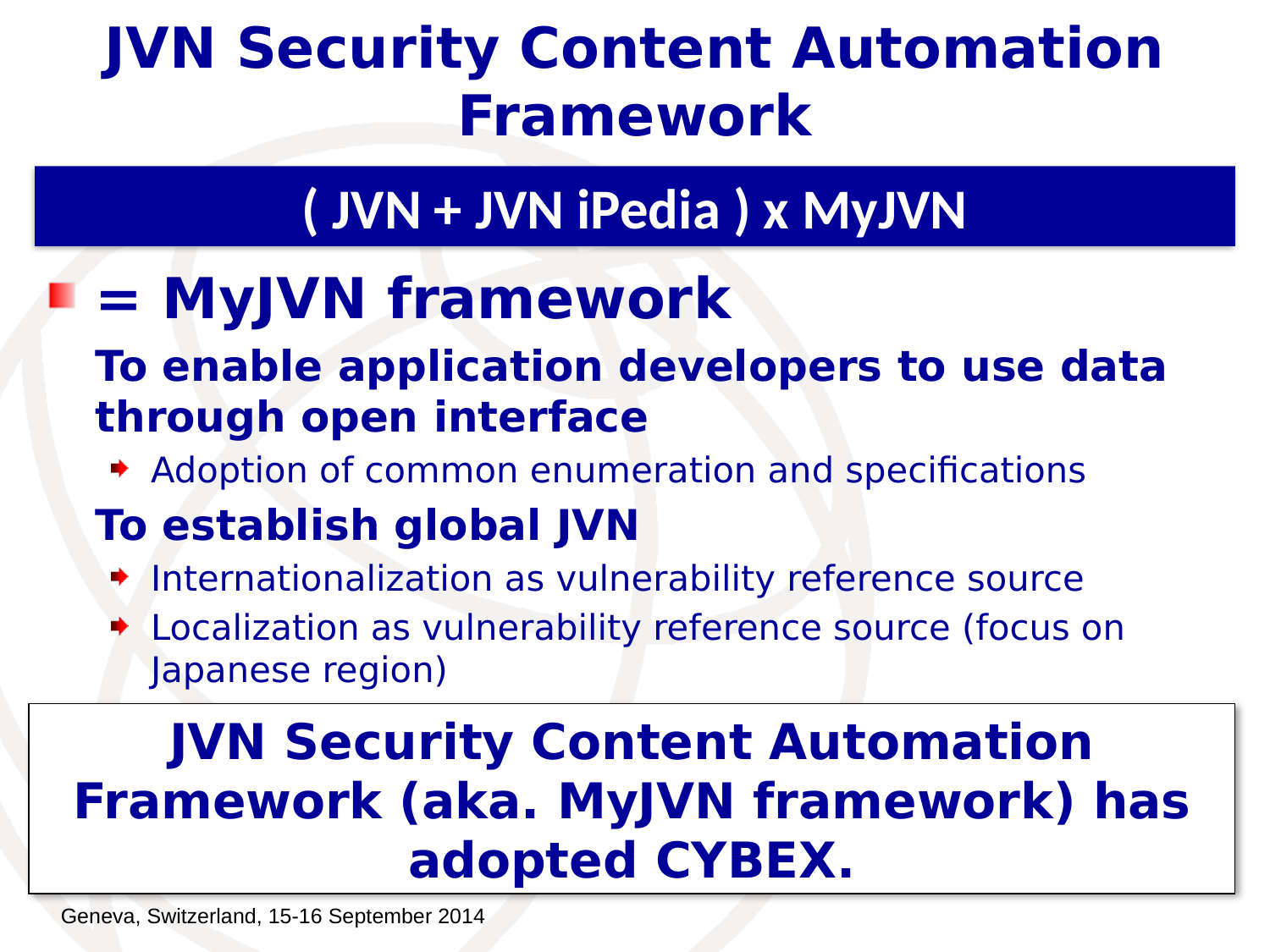

JVN Security Content Automation Framework
( JVN + JVN iPedia ) x MyJVN
= MyJVN framework
	To enable application developers to use data through open interface
Adoption of common enumeration and specifications
	To establish global JVN
Internationalization as vulnerability reference source
Localization as vulnerability reference source (focus on Japanese region)
JVN Security Content Automation Framework (aka. MyJVN framework) has adopted CYBEX.